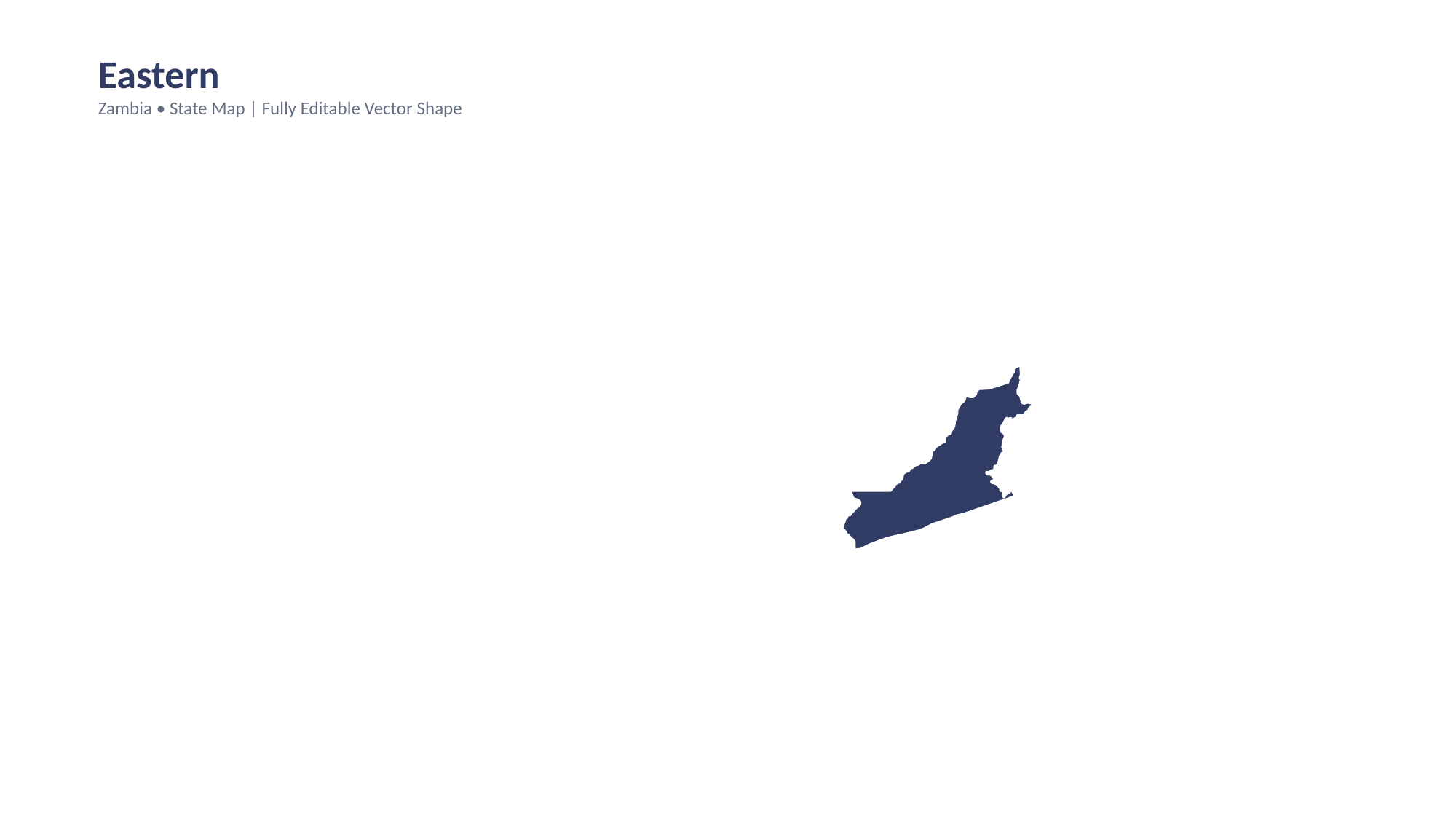

Eastern
Zambia • State Map | Fully Editable Vector Shape